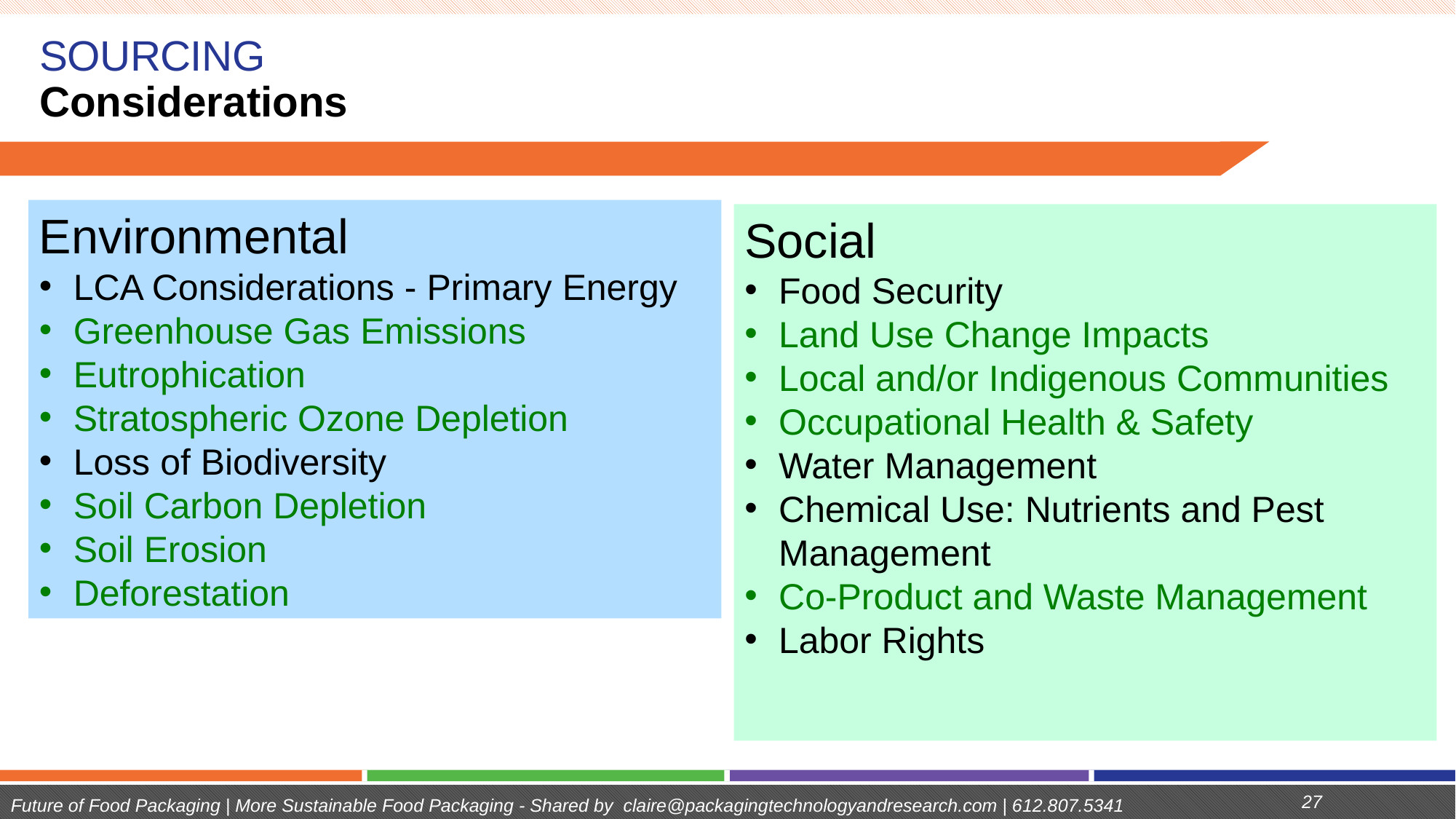

# SOURCING Considerations
Environmental
LCA Considerations - Primary Energy
Greenhouse Gas Emissions
Eutrophication
Stratospheric Ozone Depletion
Loss of Biodiversity
Soil Carbon Depletion
Soil Erosion
Deforestation
Social
Food Security
Land Use Change Impacts
Local and/or Indigenous Communities
Occupational Health & Safety
Water Management
Chemical Use: Nutrients and Pest Management
Co-Product and Waste Management
Labor Rights

27
Future of Food Packaging | More Sustainable Food Packaging - Shared by  claire@packagingtechnologyandresearch.com | 612.807.5341